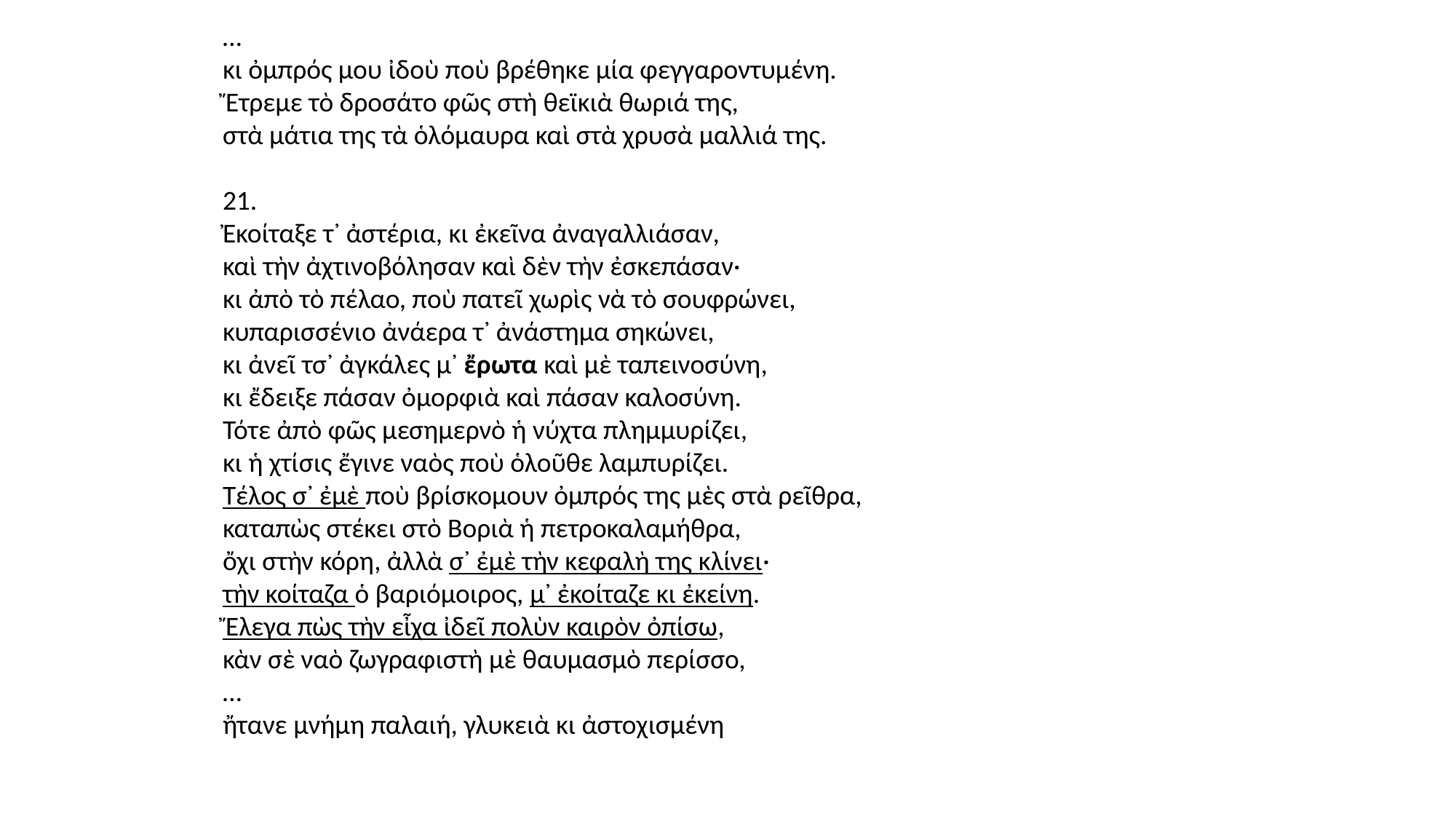

…
κι ὀμπρός μου ἰδοὺ ποὺ βρέθηκε μία φεγγαροντυμένη.
Ἔτρεμε τὸ δροσάτο φῶς στὴ θεϊκιὰ θωριά της,
στὰ μάτια της τὰ ὁλόμαυρα καὶ στὰ χρυσὰ μαλλιά της.

21.
Ἐκοίταξε τ᾿ ἀστέρια, κι ἐκεῖνα ἀναγαλλιάσαν,
καὶ τὴν ἀχτινοβόλησαν καὶ δὲν τὴν ἐσκεπάσαν·
κι ἀπὸ τὸ πέλαο, ποὺ πατεῖ χωρὶς νὰ τὸ σουφρώνει,
κυπαρισσένιο ἀνάερα τ᾿ ἀνάστημα σηκώνει,
κι ἀνεῖ τσ᾿ ἀγκάλες μ᾿ ἔρωτα καὶ μὲ ταπεινοσύνη,
κι ἔδειξε πάσαν ὀμορφιὰ καὶ πάσαν καλοσύνη.
Τότε ἀπὸ φῶς μεσημερνὸ ἡ νύχτα πλημμυρίζει,
κι ἡ χτίσις ἔγινε ναὸς ποὺ ὁλοῦθε λαμπυρίζει.
Τέλος σ᾿ ἐμὲ ποὺ βρίσκομουν ὀμπρός της μὲς στὰ ρεῖθρα,
καταπὼς στέκει στὸ Βοριὰ ἡ πετροκαλαμήθρα,
ὄχι στὴν κόρη, ἀλλὰ σ᾿ ἐμὲ τὴν κεφαλὴ της κλίνει·
τὴν κοίταζα ὁ βαριόμοιρος, μ᾿ ἐκοίταζε κι ἐκείνη.
Ἔλεγα πὼς τὴν εἶχα ἰδεῖ πολὺν καιρὸν ὀπίσω,
κὰν σὲ ναὸ ζωγραφιστὴ μὲ θαυμασμὸ περίσσο,
…
ἤτανε μνήμη παλαιή, γλυκειὰ κι ἀστοχισμένη